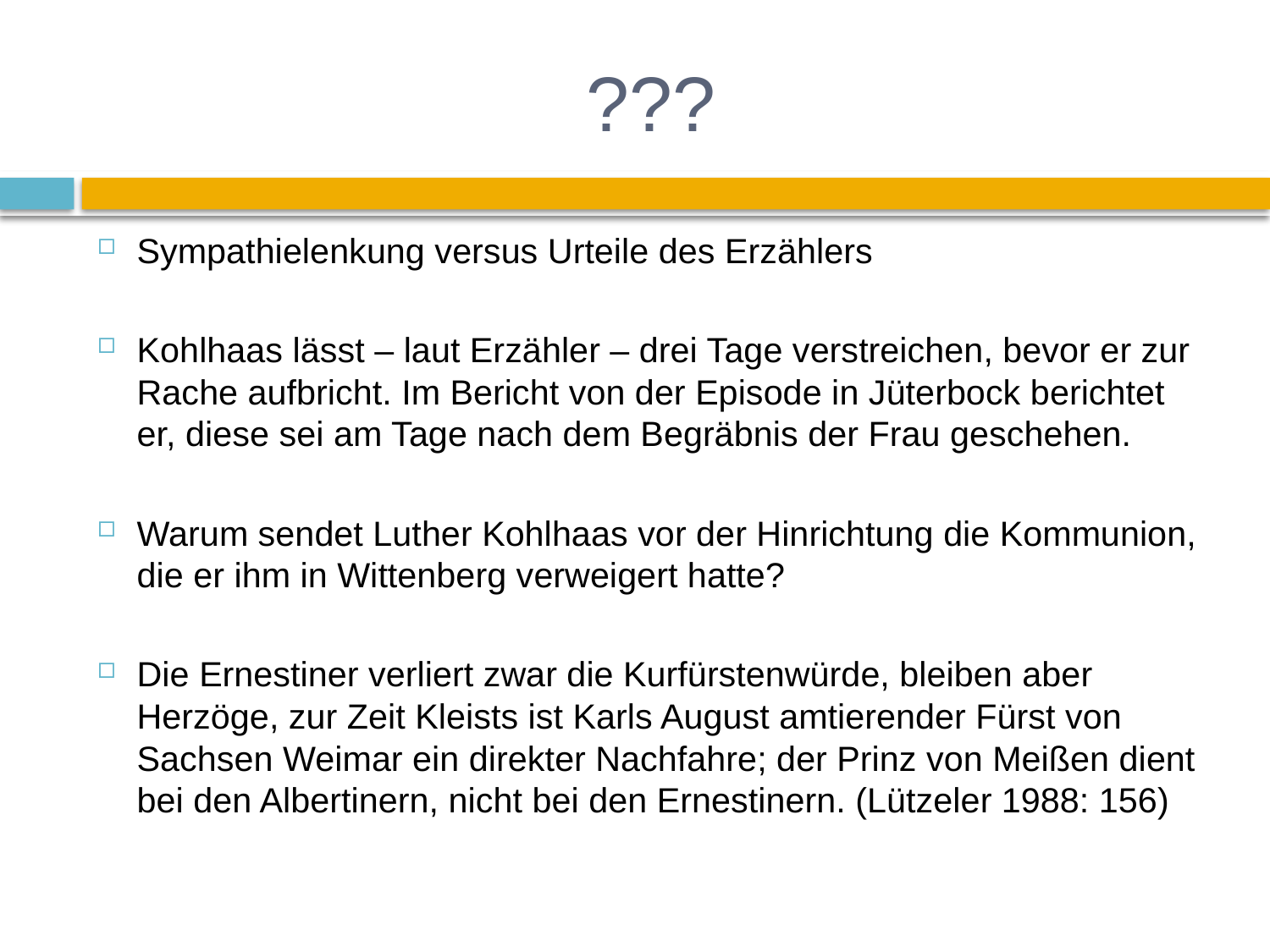

# ???
Sympathielenkung versus Urteile des Erzählers

Kohlhaas lässt – laut Erzähler – drei Tage verstreichen, bevor er zur Rache aufbricht. Im Bericht von der Episode in Jüterbock berichtet er, diese sei am Tage nach dem Begräbnis der Frau geschehen.

Warum sendet Luther Kohlhaas vor der Hinrichtung die Kommunion, die er ihm in Wittenberg verweigert hatte?

Die Ernestiner verliert zwar die Kurfürstenwürde, bleiben aber Herzöge, zur Zeit Kleists ist Karls August amtierender Fürst von Sachsen Weimar ein direkter Nachfahre; der Prinz von Meißen dient bei den Albertinern, nicht bei den Ernestinern. (Lützeler 1988: 156)